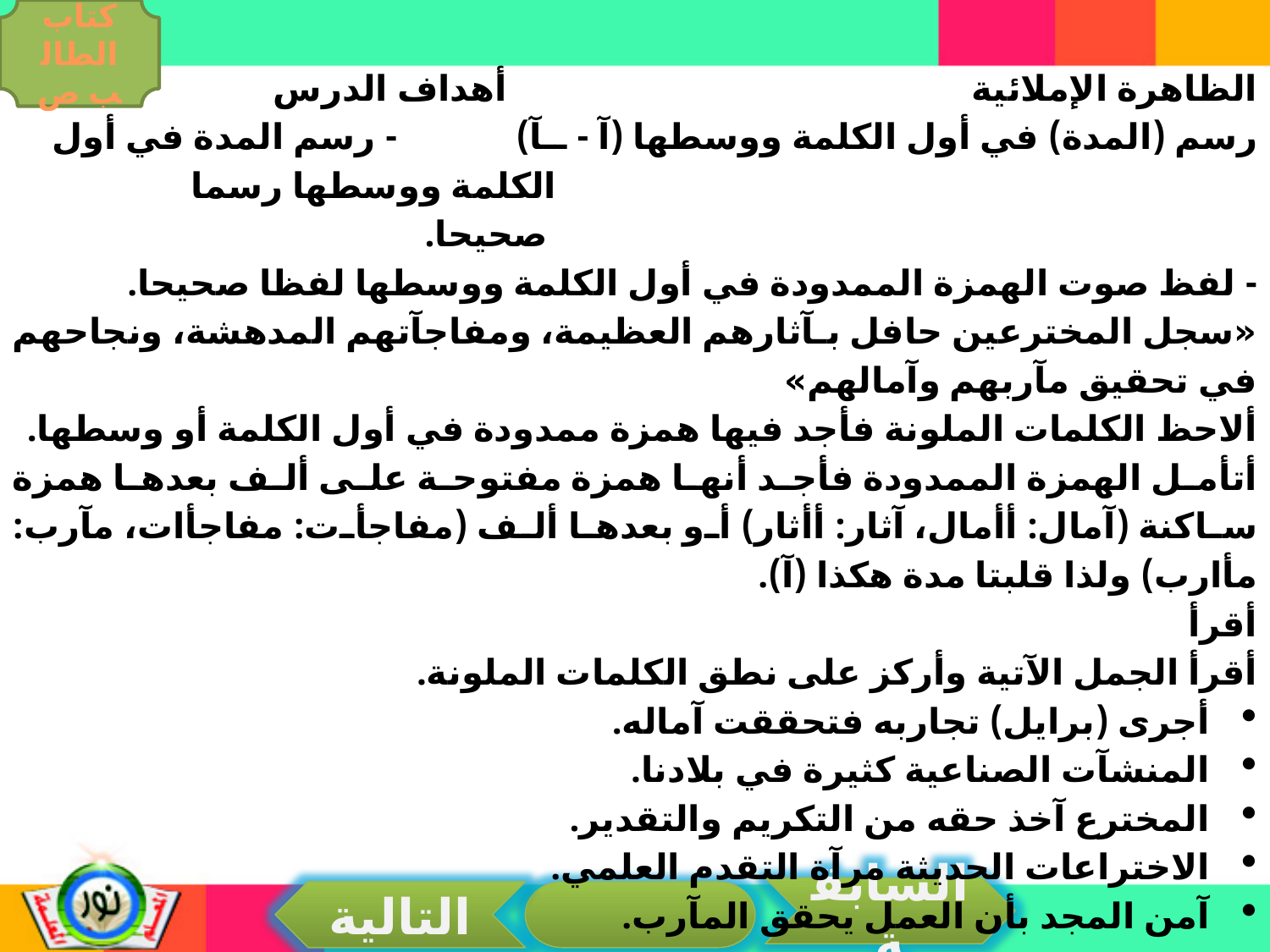

كتاب الطالب ص
الظاهرة الإملائية                                                   أهداف الدرس
رسم (المدة) في أول الكلمة ووسطها (آ - ــآ)             - رسم المدة في أول
                                                                             الكلمة ووسطها رسما
                                                                              صحيحا.
- لفظ صوت الهمزة الممدودة في أول الكلمة ووسطها لفظا صحيحا.
«سجل المخترعين حافل بـآثارهم العظيمة، ومفاجآتهم المدهشة، ونجاحهم في تحقيق مآربهم وآمالهم»
ألاحظ الكلمات الملونة فأجد فيها همزة ممدودة في أول الكلمة أو وسطها.
أتأمل الهمزة الممدودة فأجد أنها همزة مفتوحة على ألف بعدها همزة ساكنة (آمال: أأمال، آثار: أأثار) أو بعدها ألف (مفاجأت: مفاجأات، مآرب: مأارب) ولذا قلبتا مدة هكذا (آ).
أقرأ
أقرأ الجمل الآتية وأركز على نطق الكلمات الملونة.
أجرى (برايل) تجاربه فتحققت آماله.
المنشآت الصناعية كثيرة في بلادنا.
المخترع آخذ حقه من التكريم والتقدير.
الاختراعات الحديثة مرآة التقدم العلمي.
آمن المجد بأن العمل يحقق المآرب.

السابقة

التالية